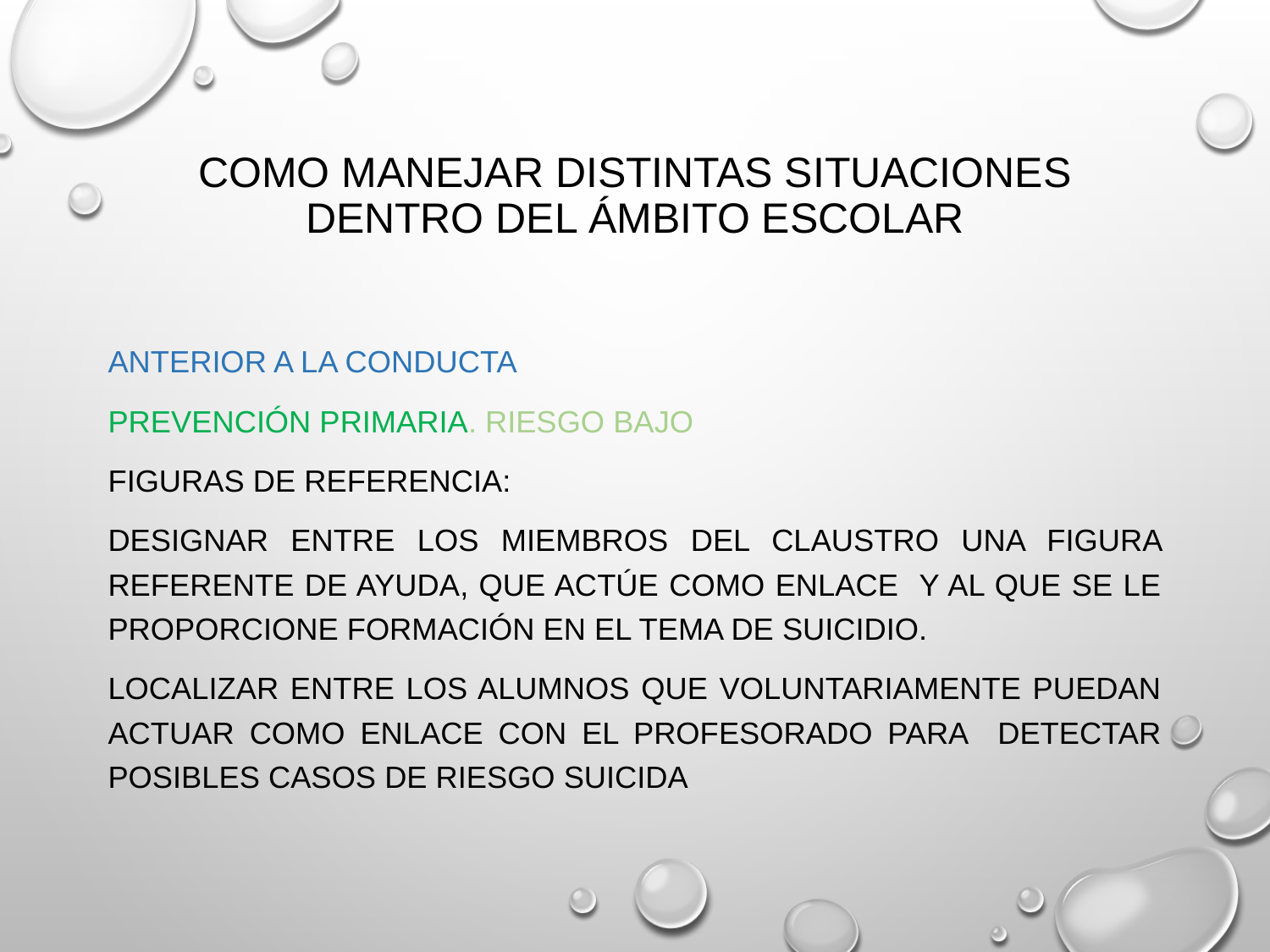

# COMO MANEJAR DISTINTAS SITUACIONES DENTRO DEL ÁMBITO ESCOLAR
ANTERIOR A LA CONDUCTA
PREVENCIÓN PRIMARIA. RIESGO BAJO
Figuras de referencia:
Designar entre los miembros del CLAUSTRO una figura referente de ayuda, que actúe como enlace  y al que se le proporcione formación en el tema de suicidio.
Localizar entre los ALUMNOS que voluntariamente puedan actuar como enlace con el profesorado para  detectar posibles casos de riesgo suicida